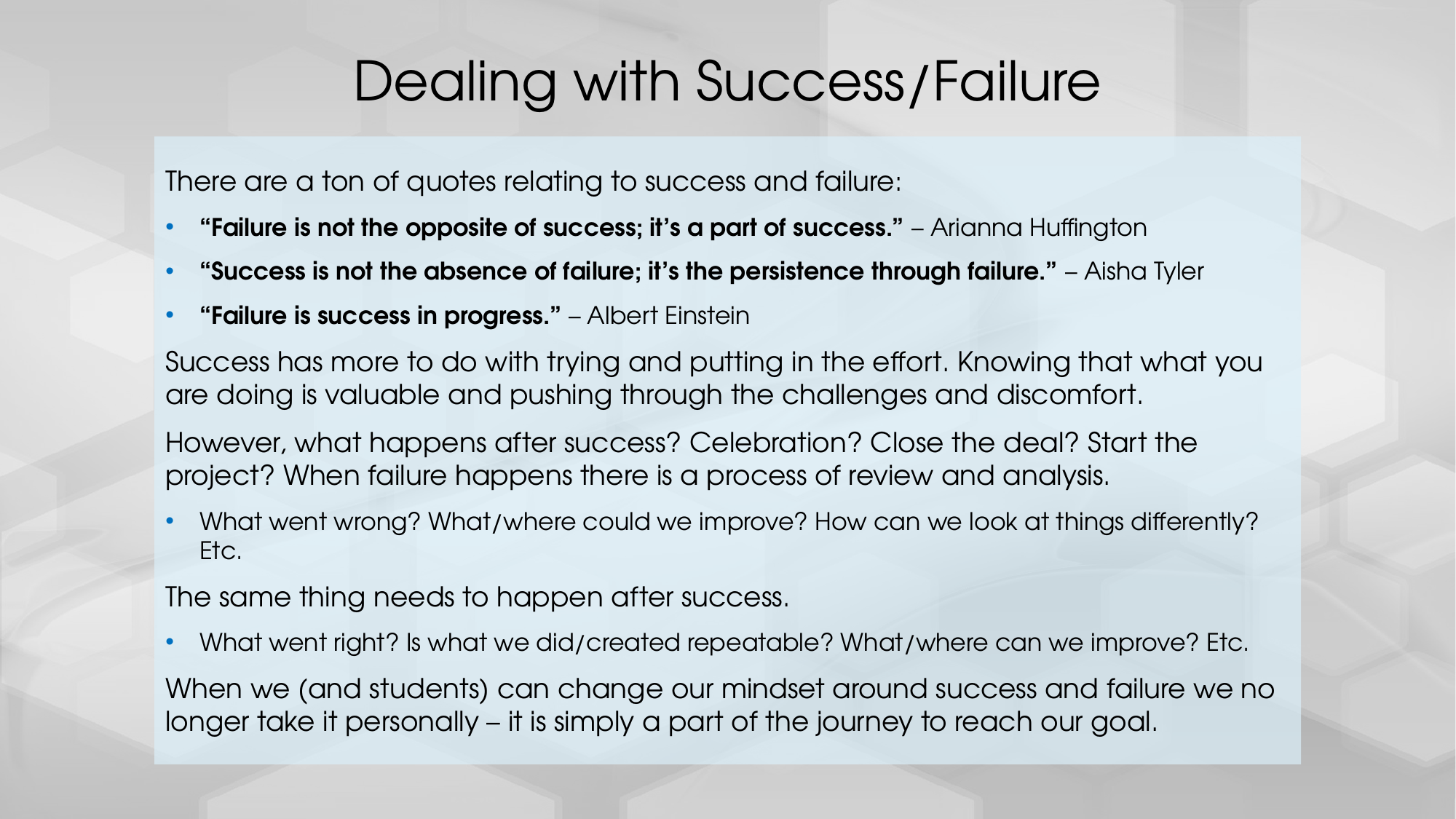

# Dealing with Success/Failure
There are a ton of quotes relating to success and failure:
“Failure is not the opposite of success; it’s a part of success.” – Arianna Huffington
“Success is not the absence of failure; it’s the persistence through failure.” – Aisha Tyler
“Failure is success in progress.” – Albert Einstein
Success has more to do with trying and putting in the effort. Knowing that what you are doing is valuable and pushing through the challenges and discomfort.
However, what happens after success? Celebration? Close the deal? Start the project? When failure happens there is a process of review and analysis.
What went wrong? What/where could we improve? How can we look at things differently? Etc.
The same thing needs to happen after success.
What went right? Is what we did/created repeatable? What/where can we improve? Etc.
When we (and students) can change our mindset around success and failure we no longer take it personally – it is simply a part of the journey to reach our goal.